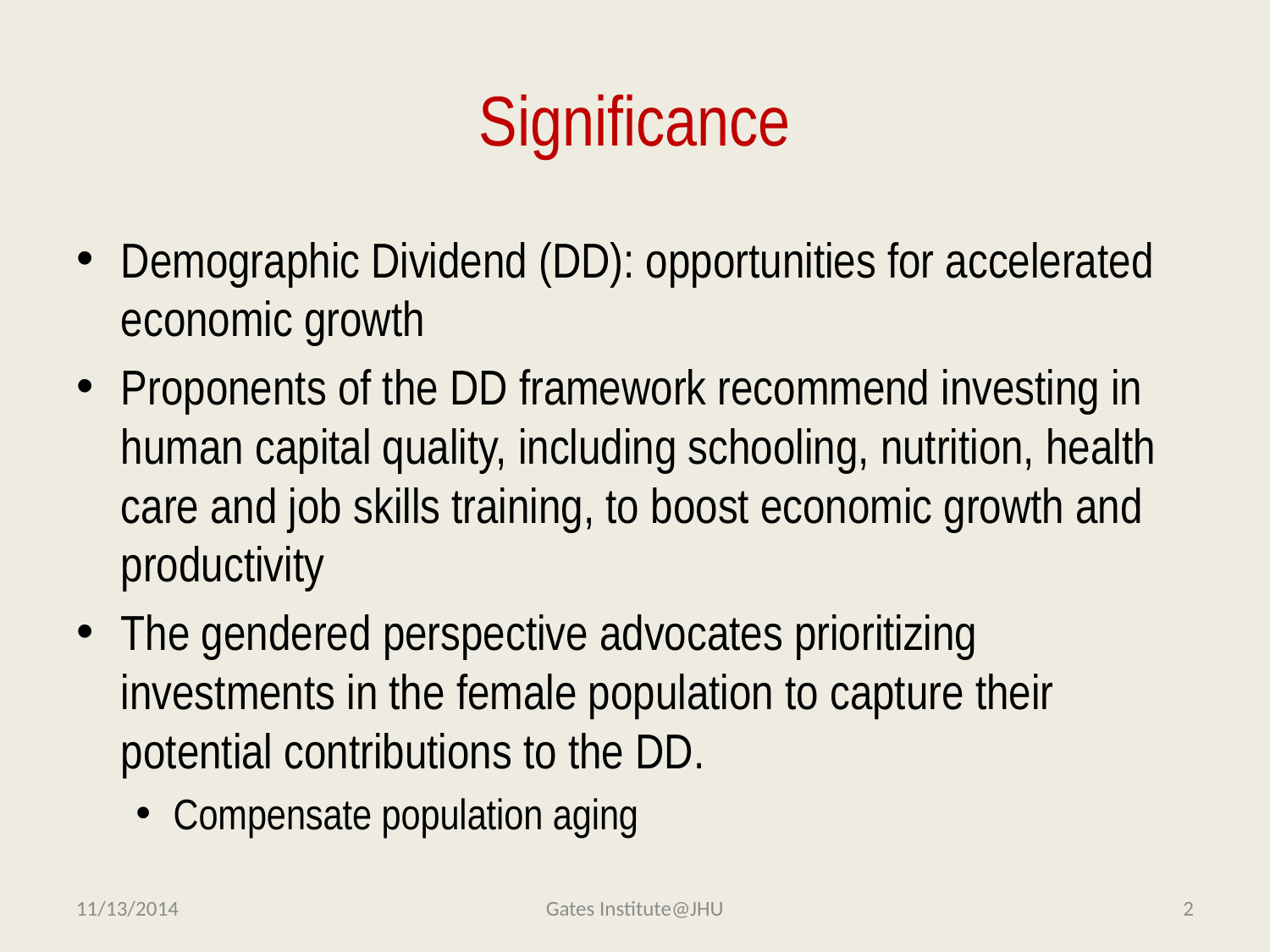

# Significance
Demographic Dividend (DD): opportunities for accelerated economic growth
Proponents of the DD framework recommend investing in human capital quality, including schooling, nutrition, health care and job skills training, to boost economic growth and productivity
The gendered perspective advocates prioritizing investments in the female population to capture their potential contributions to the DD.
Compensate population aging
11/13/2014
Gates Institute@JHU
2